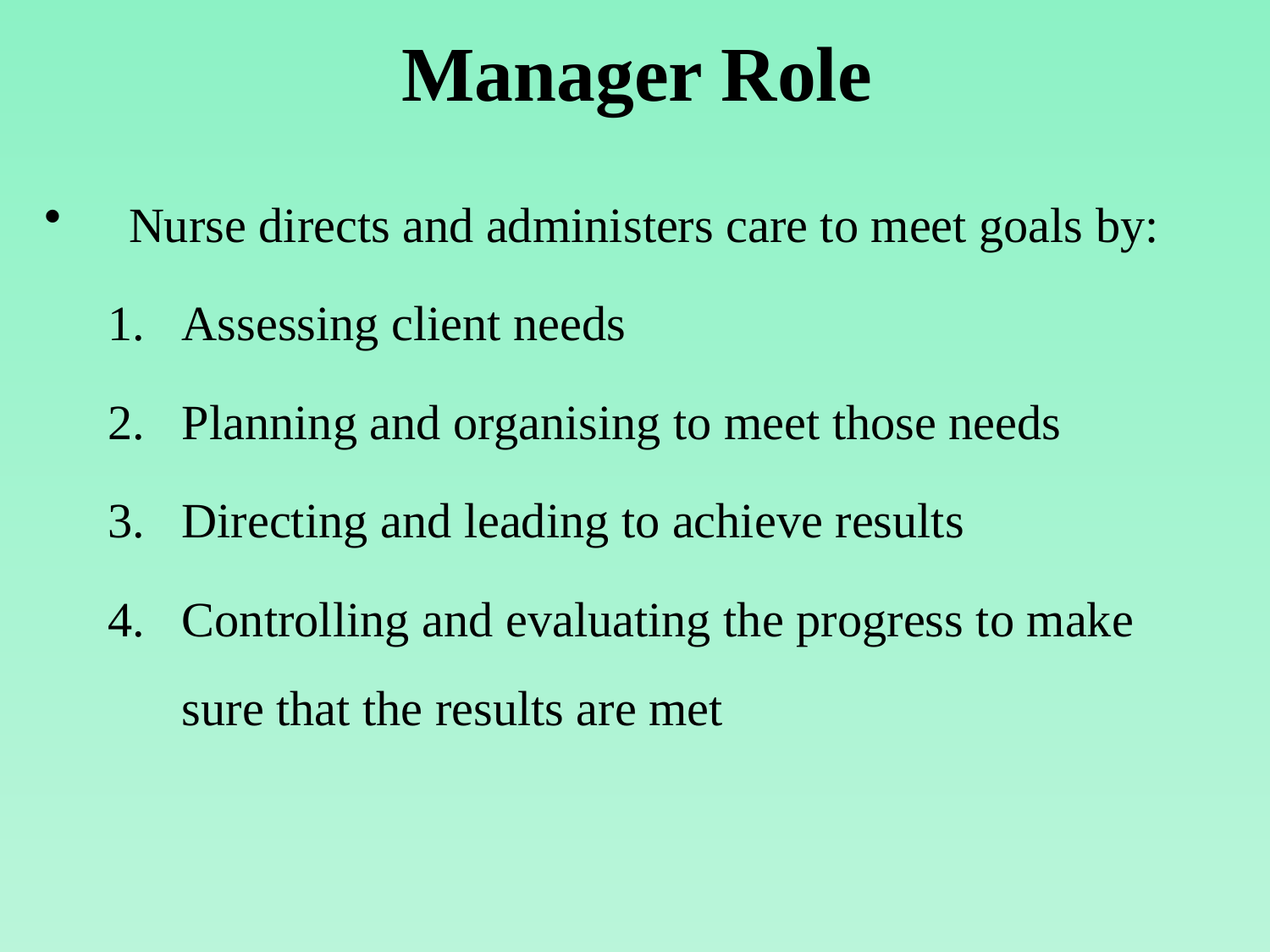

# Manager Role
Nurse directs and administers care to meet goals by:
Assessing client needs
Planning and organising to meet those needs
Directing and leading to achieve results
Controlling and evaluating the progress to make sure that the results are met